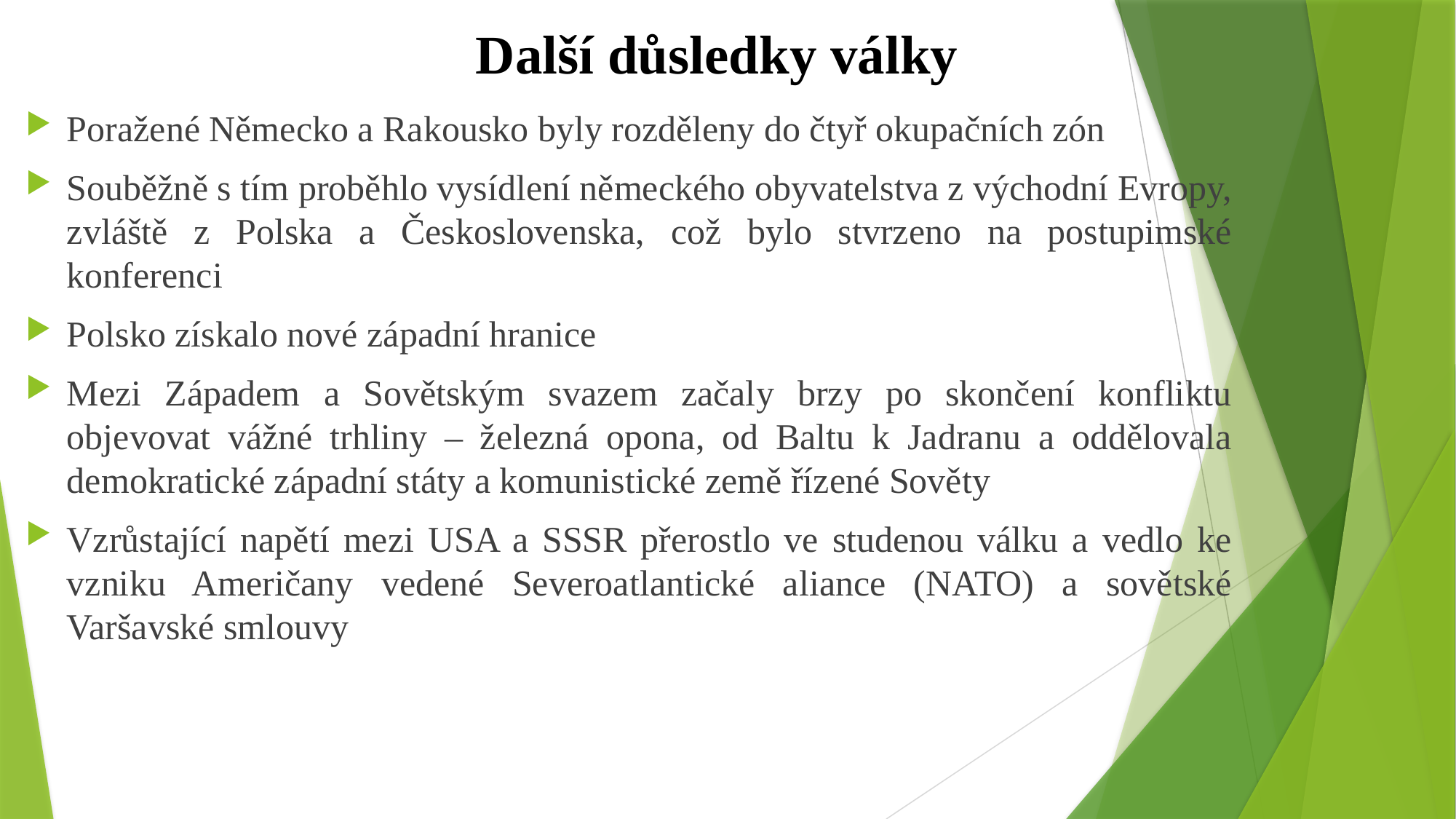

# Další důsledky války
Poražené Německo a Rakousko byly rozděleny do čtyř okupačních zón
Souběžně s tím proběhlo vysídlení německého obyvatelstva z východní Evropy, zvláště z Polska a Československa, což bylo stvrzeno na postupimské konferenci
Polsko získalo nové západní hranice
Mezi Západem a Sovětským svazem začaly brzy po skončení konfliktu objevovat vážné trhliny – železná opona, od Baltu k Jadranu a oddělovala demokratické západní státy a komunistické země řízené Sověty
Vzrůstající napětí mezi USA a SSSR přerostlo ve studenou válku a vedlo ke vzniku Američany vedené Severoatlantické aliance (NATO) a sovětské Varšavské smlouvy